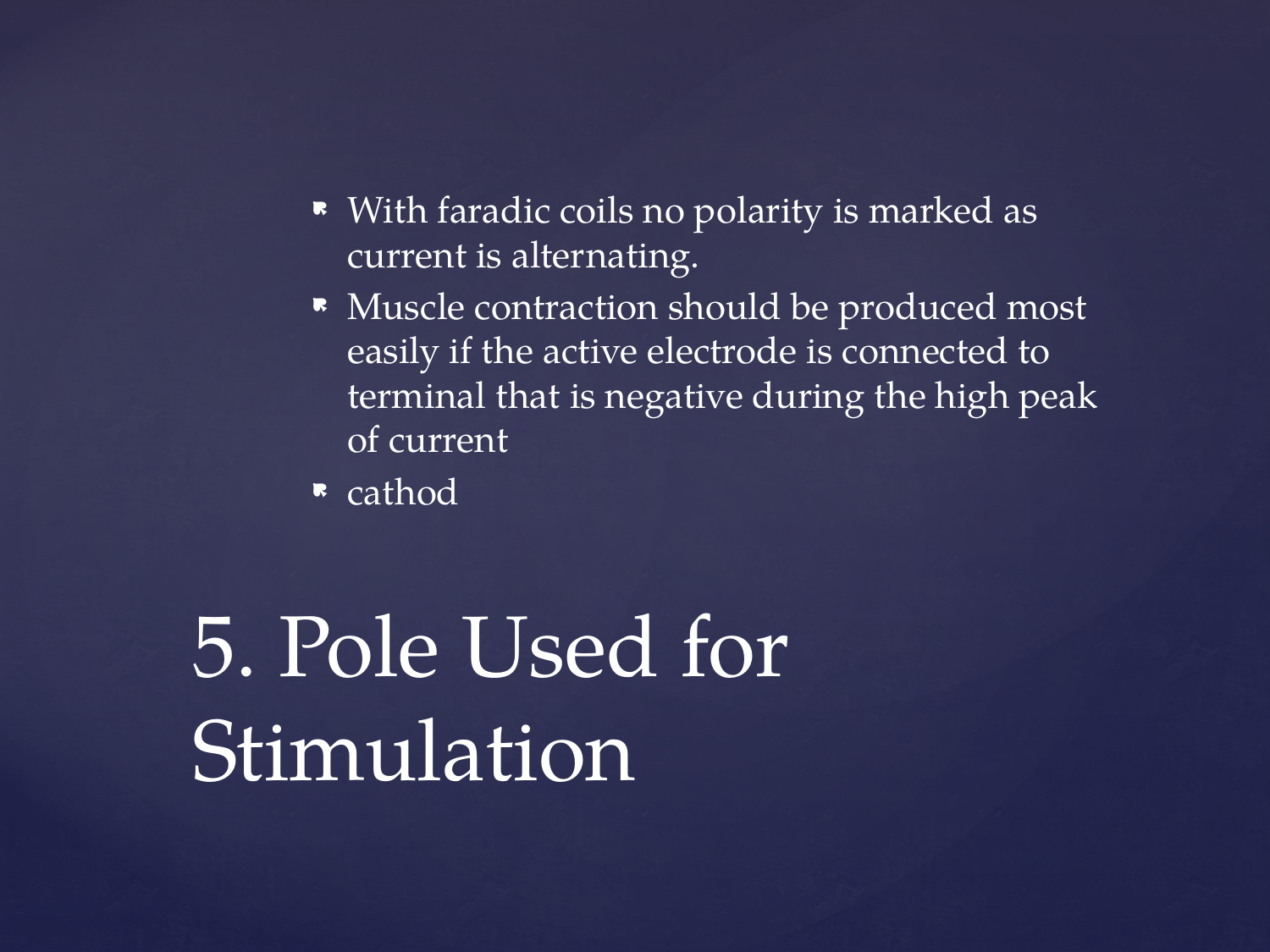

With faradic coils no polarity is marked as current is alternating.
Muscle contraction should be produced most easily if the active electrode is connected to terminal that is negative during the high peak of current
cathod
# 5. Pole Used for Stimulation